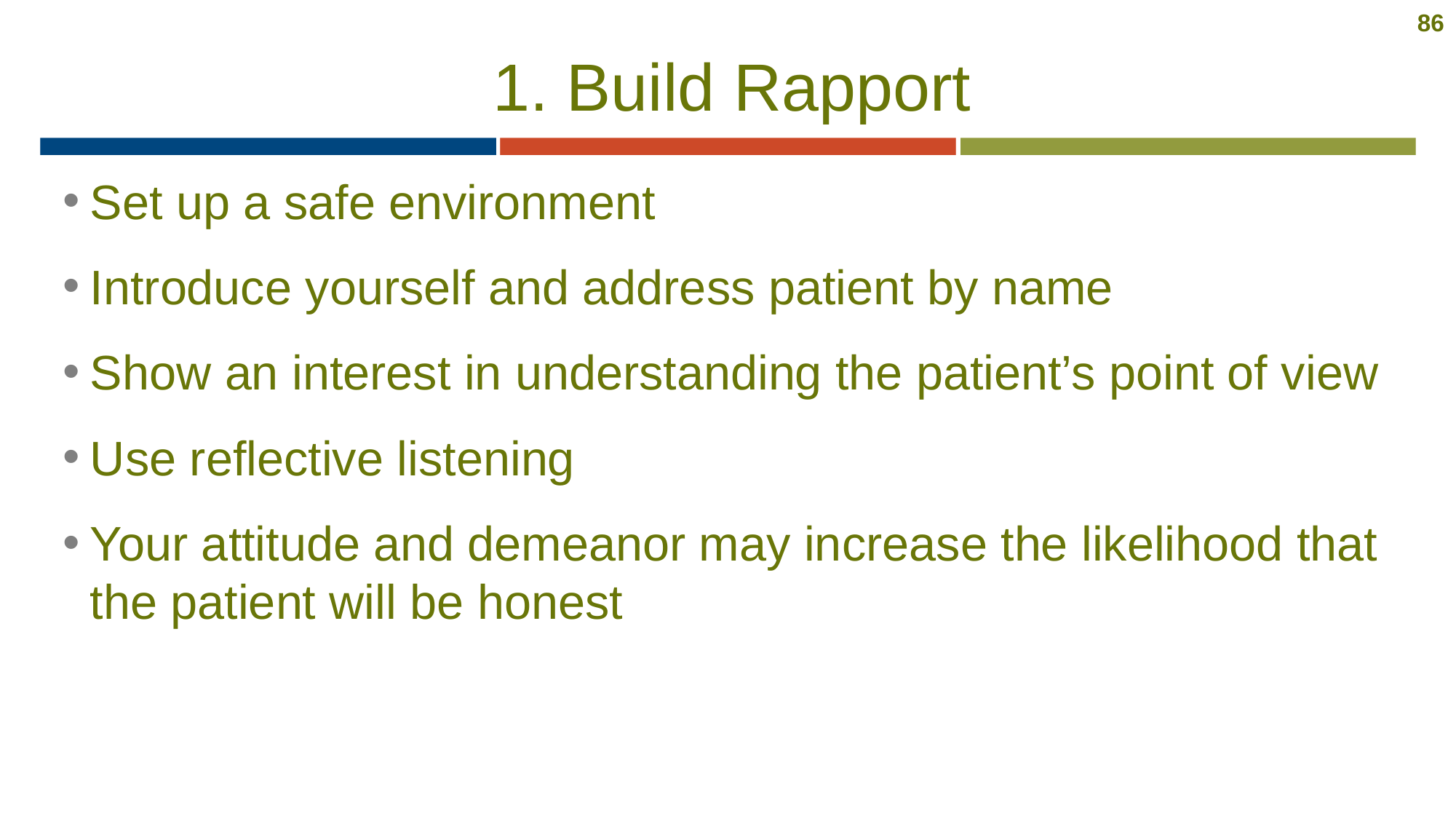

86
# 1. Build Rapport
Set up a safe environment
Introduce yourself and address patient by name
Show an interest in understanding the patient’s point of view
Use reflective listening
Your attitude and demeanor may increase the likelihood that the patient will be honest